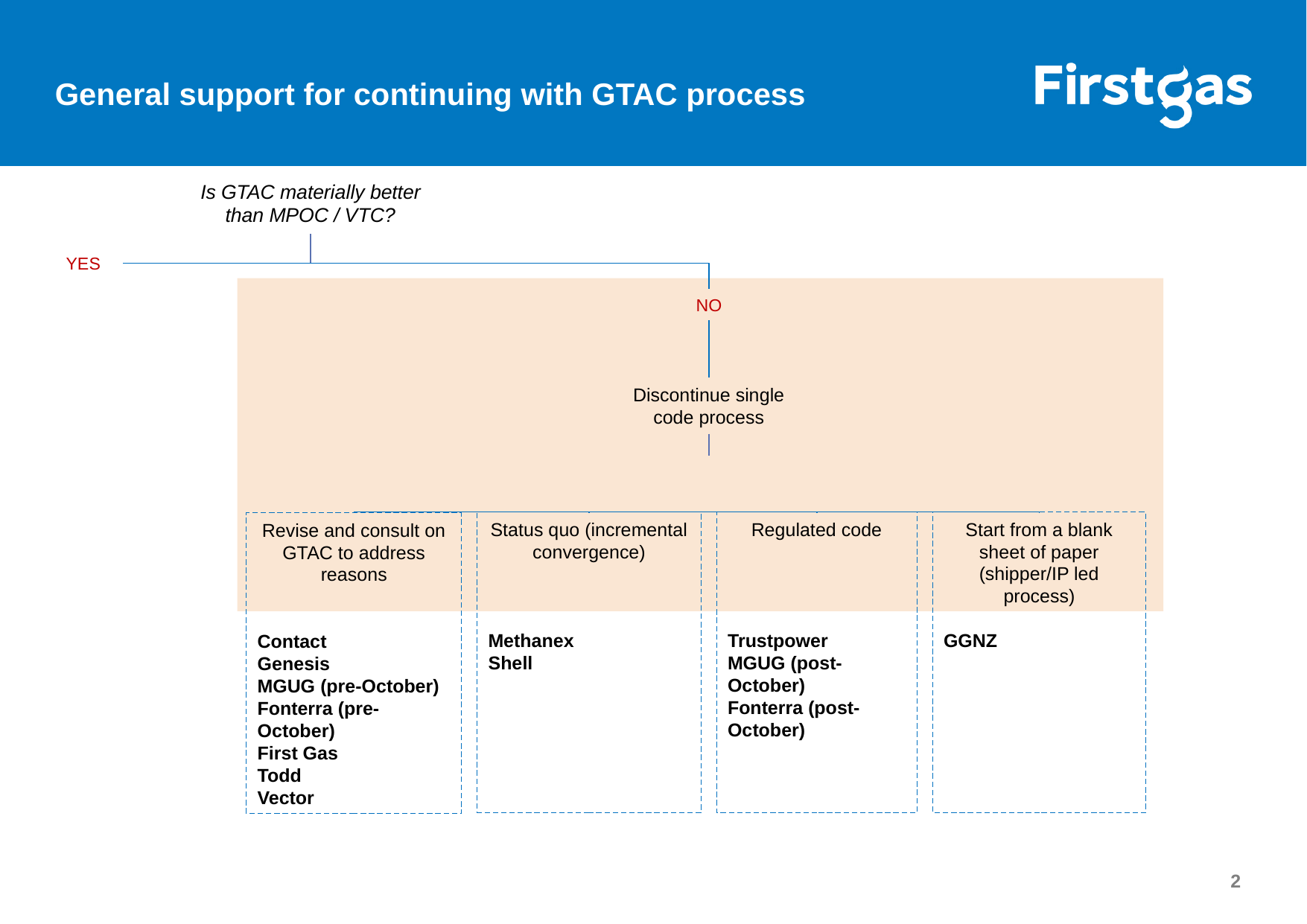

General support for continuing with GTAC process
Is GTAC materially better than MPOC / VTC?
YES

NO
Discontinue single code process
Status quo (incremental convergence)

Methanex
Shell

Regulated code

Trustpower
MGUG (post-October)
Fonterra (post-October)

Start from a blank sheet of paper (shipper/IP led process)

GGNZ

Revise and consult on GTAC to address reasons

Contact
Genesis
MGUG (pre-October)
Fonterra (pre-October)
First Gas
Todd
Vector
2